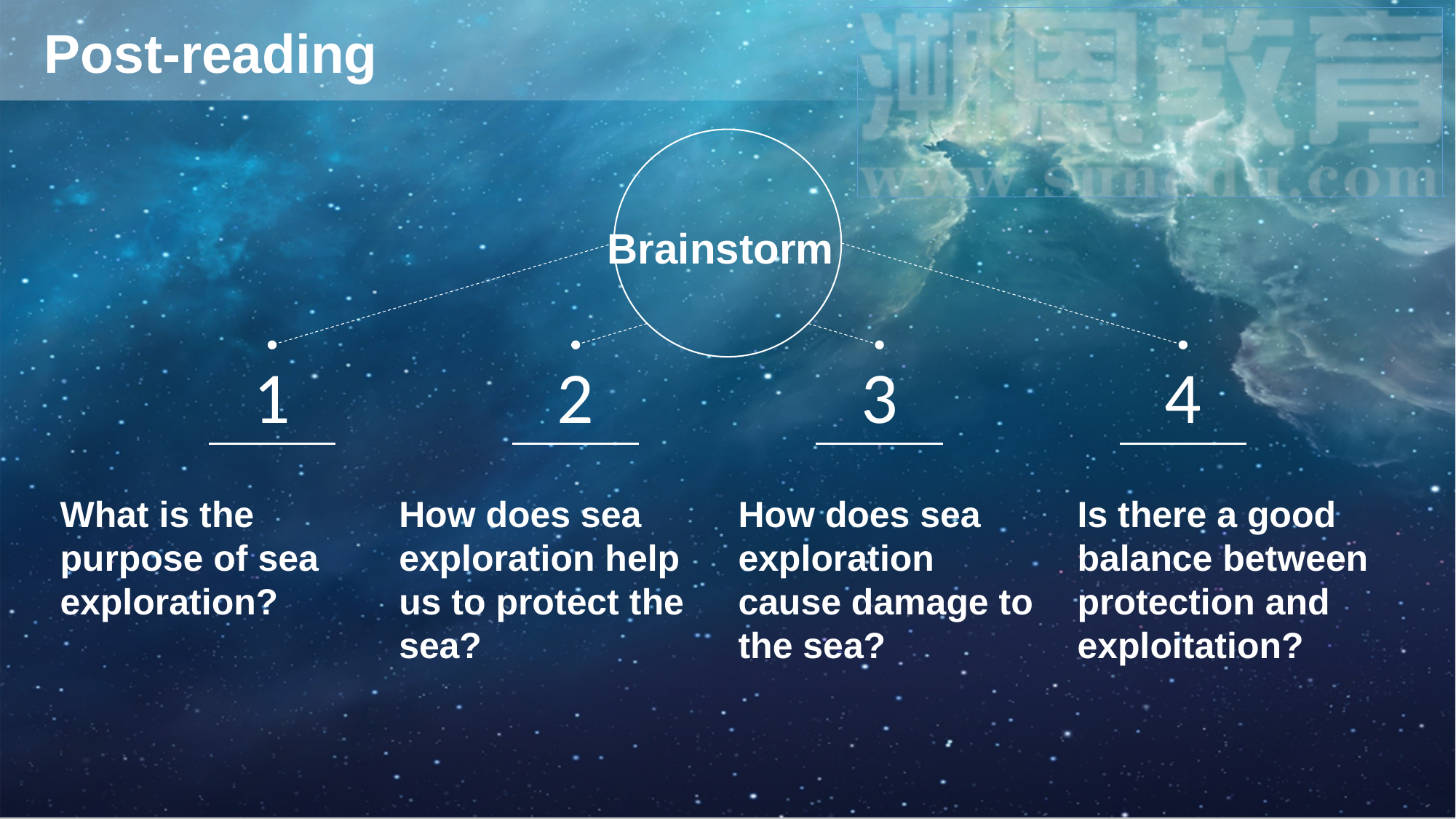

Post-reading

Brainstorm
1
2
3
4
What is the purpose of sea exploration?
How does sea exploration help us to protect the sea?
How does sea exploration cause damage to the sea?
Is there a good balance between protection and exploitation?